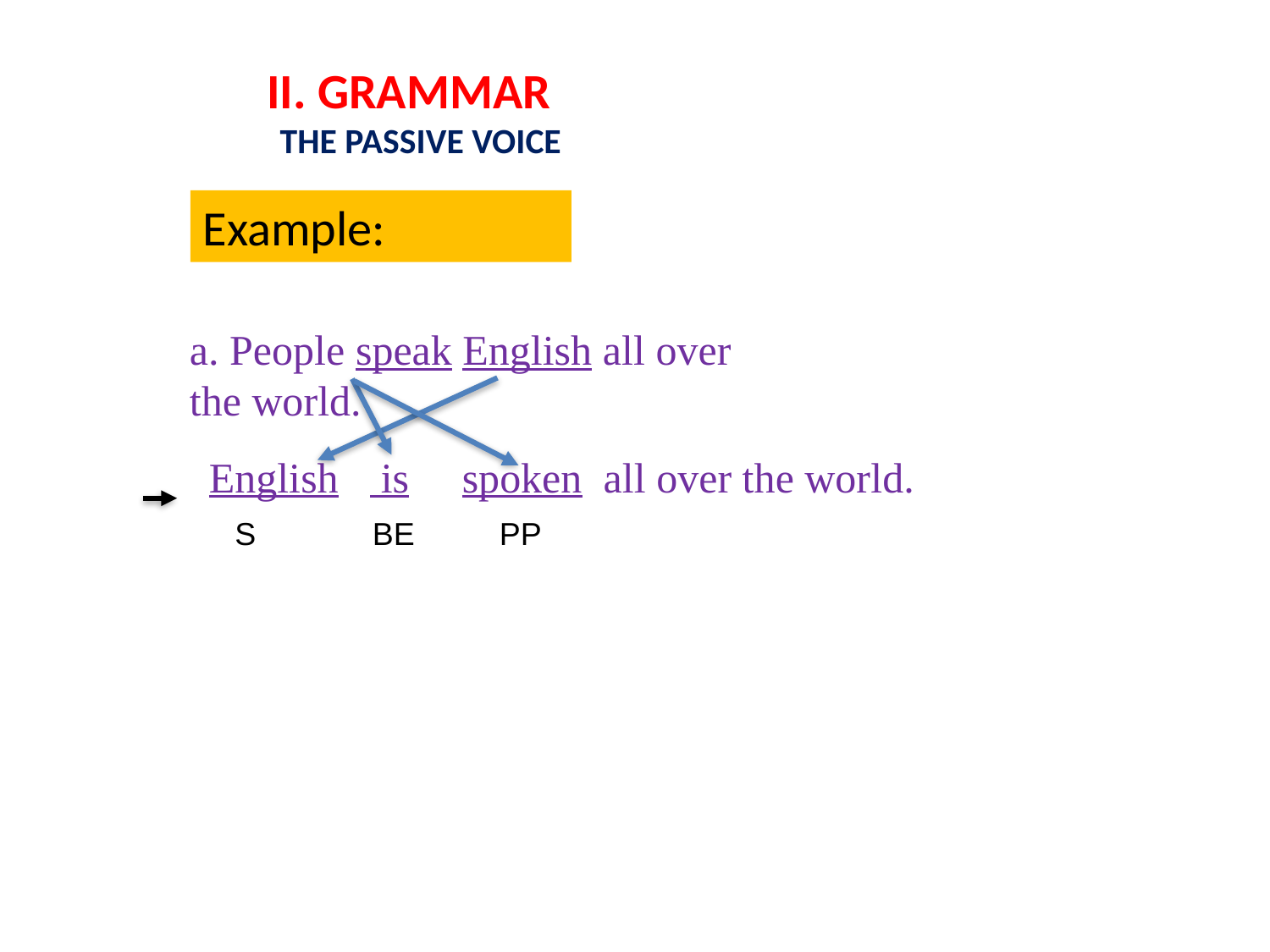

II. GRAMMAR
   THE PASSIVE VOICE
Example:
a. People speak English all over the world.
English    is     spoken  all over the world.
S
BE
PP